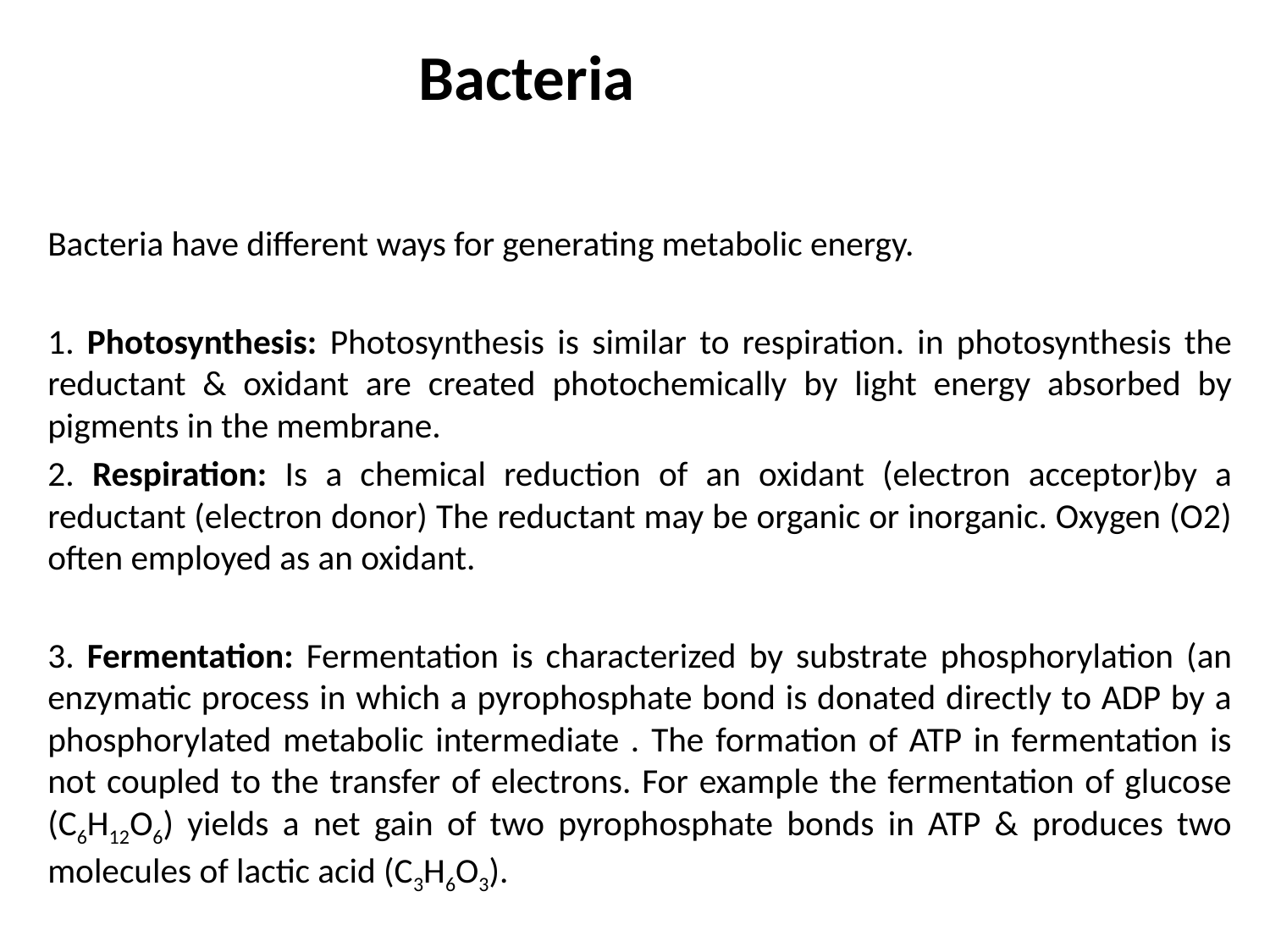

# Bacteria

Bacteria have different ways for generating metabolic energy.

1. Photosynthesis: Photosynthesis is similar to respiration. in photosynthesis the reductant & oxidant are created photochemically by light energy absorbed by pigments in the membrane.
2. Respiration: Is a chemical reduction of an oxidant (electron acceptor)by a reductant (electron donor) The reductant may be organic or inorganic. Oxygen (O2) often employed as an oxidant.

3. Fermentation: Fermentation is characterized by substrate phosphorylation (an enzymatic process in which a pyrophosphate bond is donated directly to ADP by a phosphorylated metabolic intermediate . The formation of ATP in fermentation is not coupled to the transfer of electrons. For example the fermentation of glucose (C6H12O6) yields a net gain of two pyrophosphate bonds in ATP & produces two molecules of lactic acid (C3H6O3).